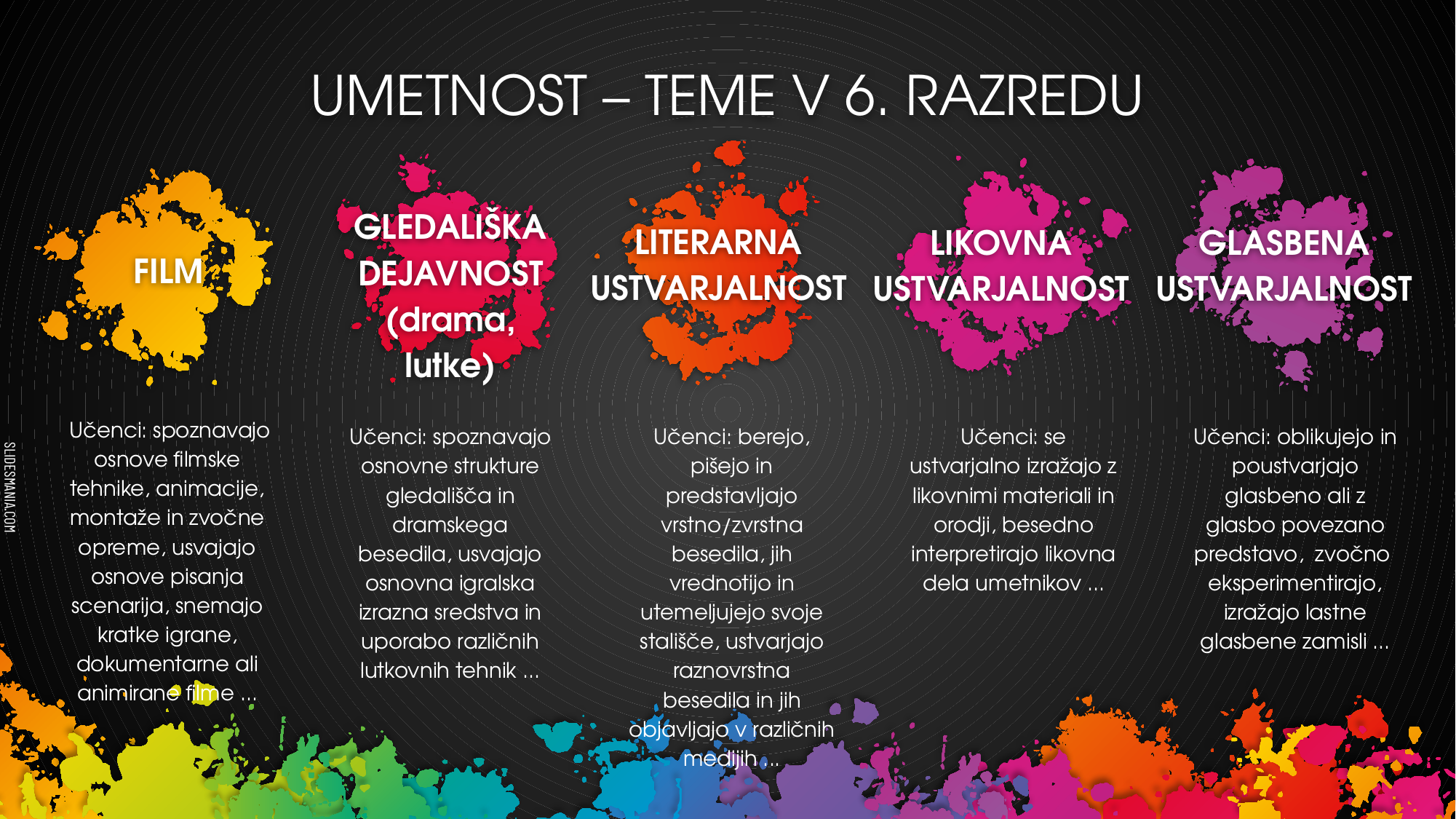

# UMETNOST – TEME V 6. RAZREDU

GLEDALIŠKA DEJAVNOST (drama, lutke)
LITERARNA USTVARJALNOST
LIKOVNA USTVARJALNOST
GLASBENA USTVARJALNOST
FILM
 Učenci: spoznavajo osnove filmske tehnike, animacije, montaže in zvočne opreme, usvajajo osnove pisanja scenarija, snemajo kratke igrane, dokumentarne ali animirane filme ...

Učenci: spoznavajo osnovne strukture gledališča in dramskega besedila, usvajajo osnovna igralska izrazna sredstva in uporabo različnih lutkovnih tehnik ...
Učenci: berejo, pišejo in predstavljajo vrstno/zvrstna besedila, jih vrednotijo in utemeljujejo svoje stališče, ustvarjajo raznovrstna besedila in jih objavljajo v različnih medijih ...
Učenci: se ustvarjalno izražajo z likovnimi materiali in orodji, besedno interpretirajo likovna dela umetnikov ...
Učenci: oblikujejo in poustvarjajo glasbeno ali z glasbo povezano predstavo,  zvočno  eksperimentirajo, izražajo lastne glasbene zamisli ...